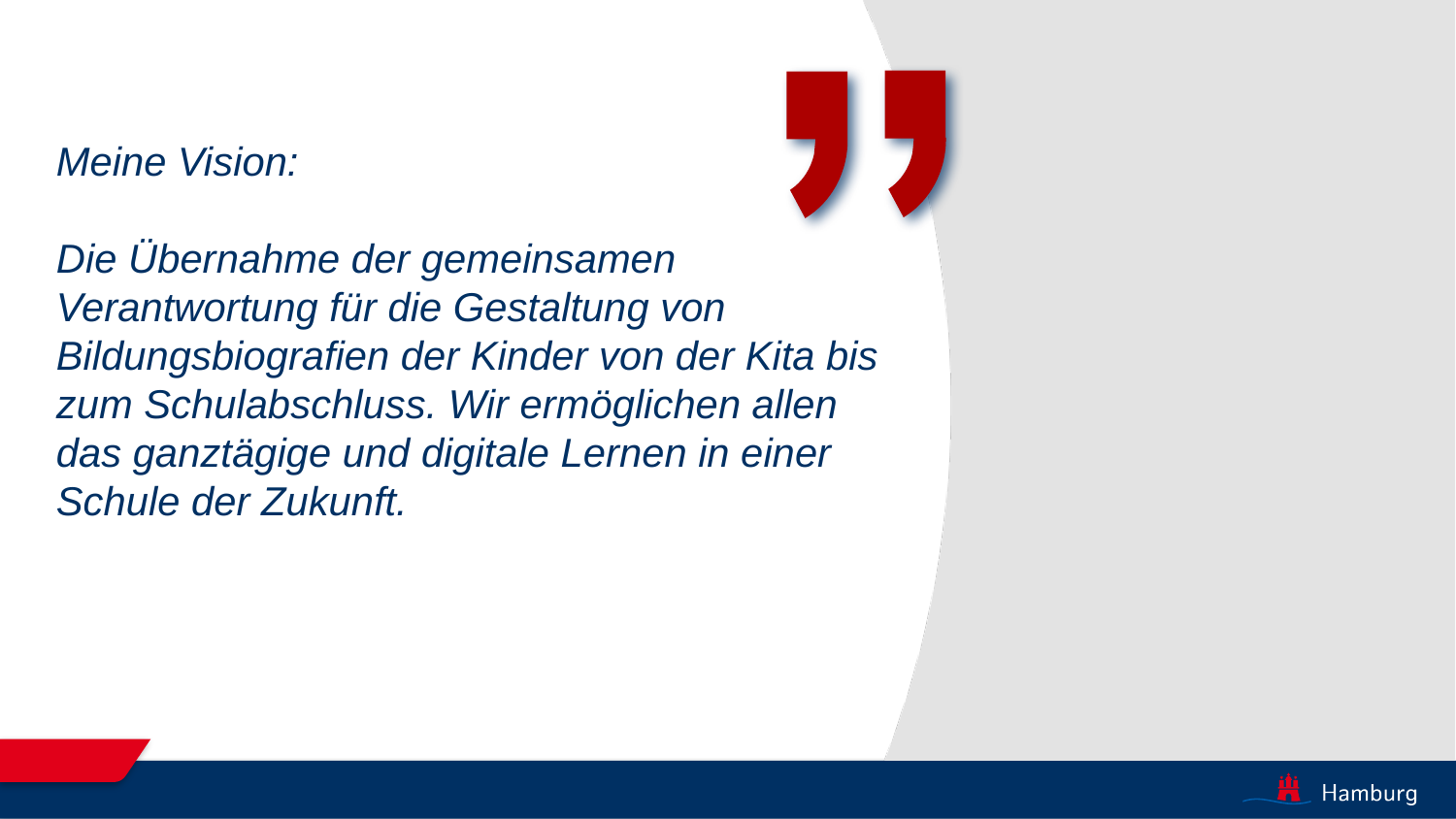

# Zitat: Schule als zentraler Akteur

Meine Vision:

Die Übernahme der gemeinsamen Verantwortung für die Gestaltung von Bildungsbiografien der Kinder von der Kita bis zum Schulabschluss. Wir ermöglichen allen das ganztägige und digitale Lernen in einer Schule der Zukunft.